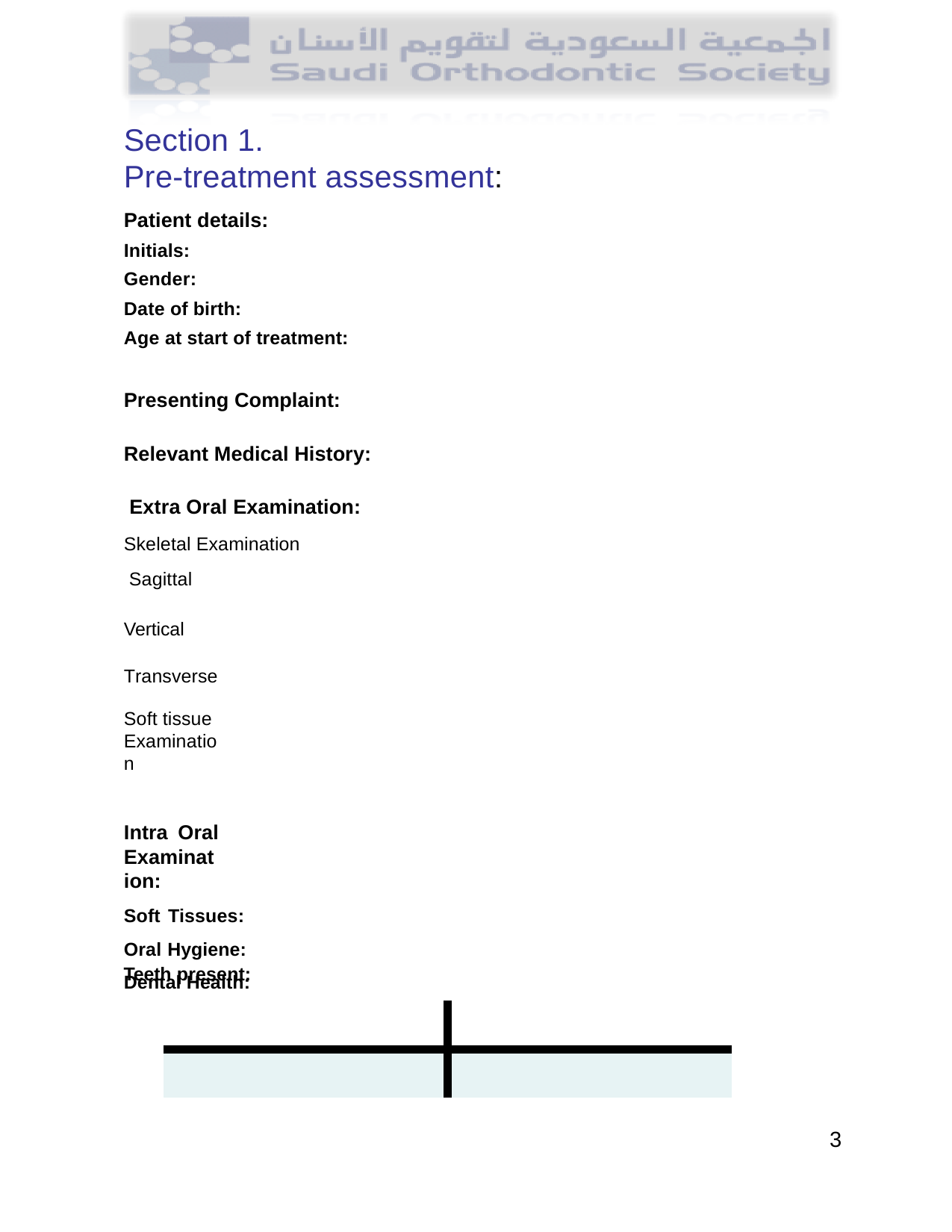

Section 1.
Pre-treatment assessment:
Patient details:
Initials:
Gender:
Date of birth:
Age at start of treatment:
Presenting Complaint:  Relevant Medical History:  Extra Oral Examination:
Skeletal Examination  Sagittal
Vertical  Transverse

Soft tissue Examination

Intra Oral Examination:
Soft Tissues:  Oral Hygiene:  Dental Health:
Teeth present:
|  |  |
| --- | --- |
|  |  |
3